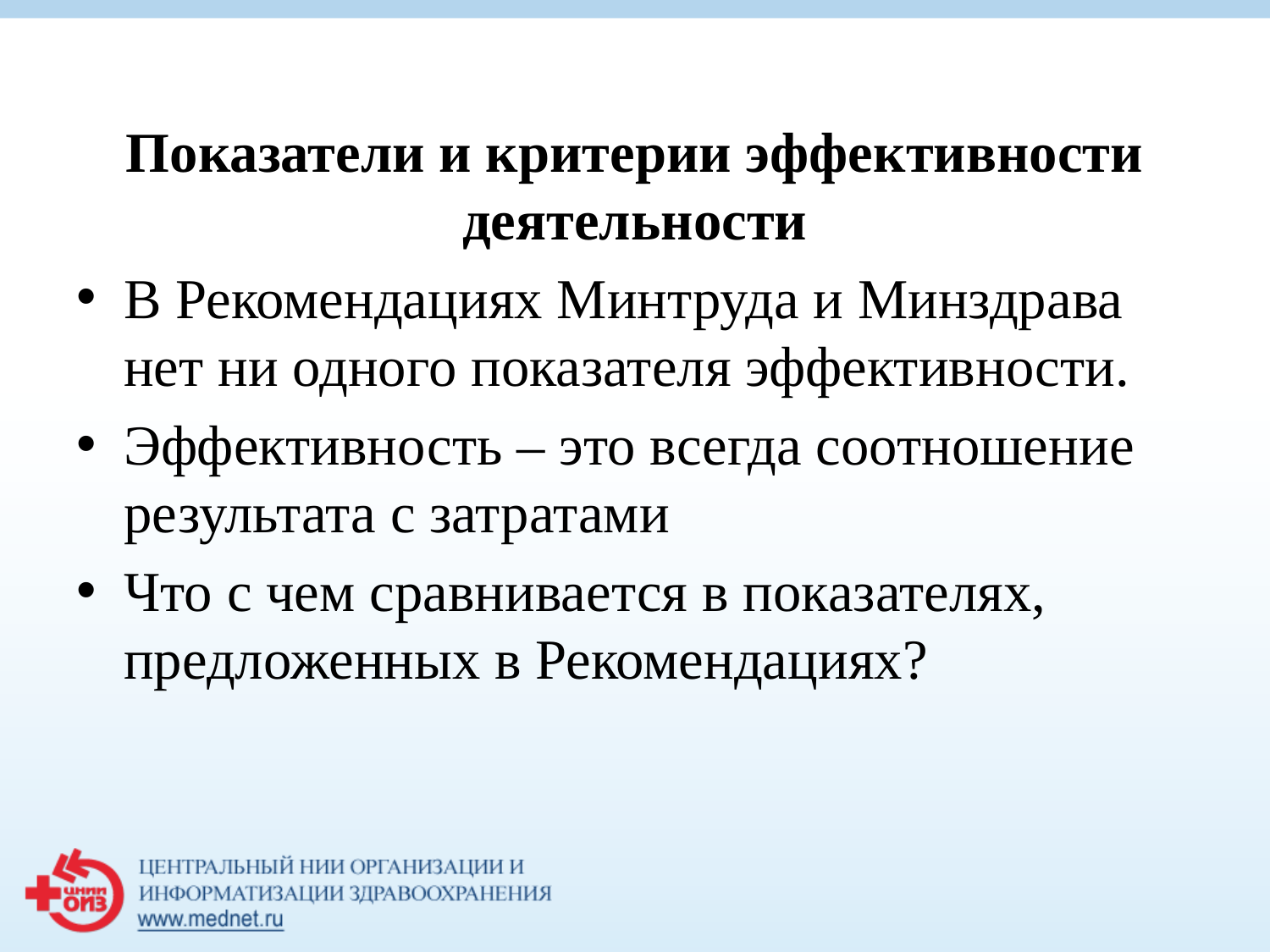

Показатели и критерии эффективности деятельности
В Рекомендациях Минтруда и Минздрава нет ни одного показателя эффективности.
Эффективность – это всегда соотношение результата с затратами
Что с чем сравнивается в показателях, предложенных в Рекомендациях?